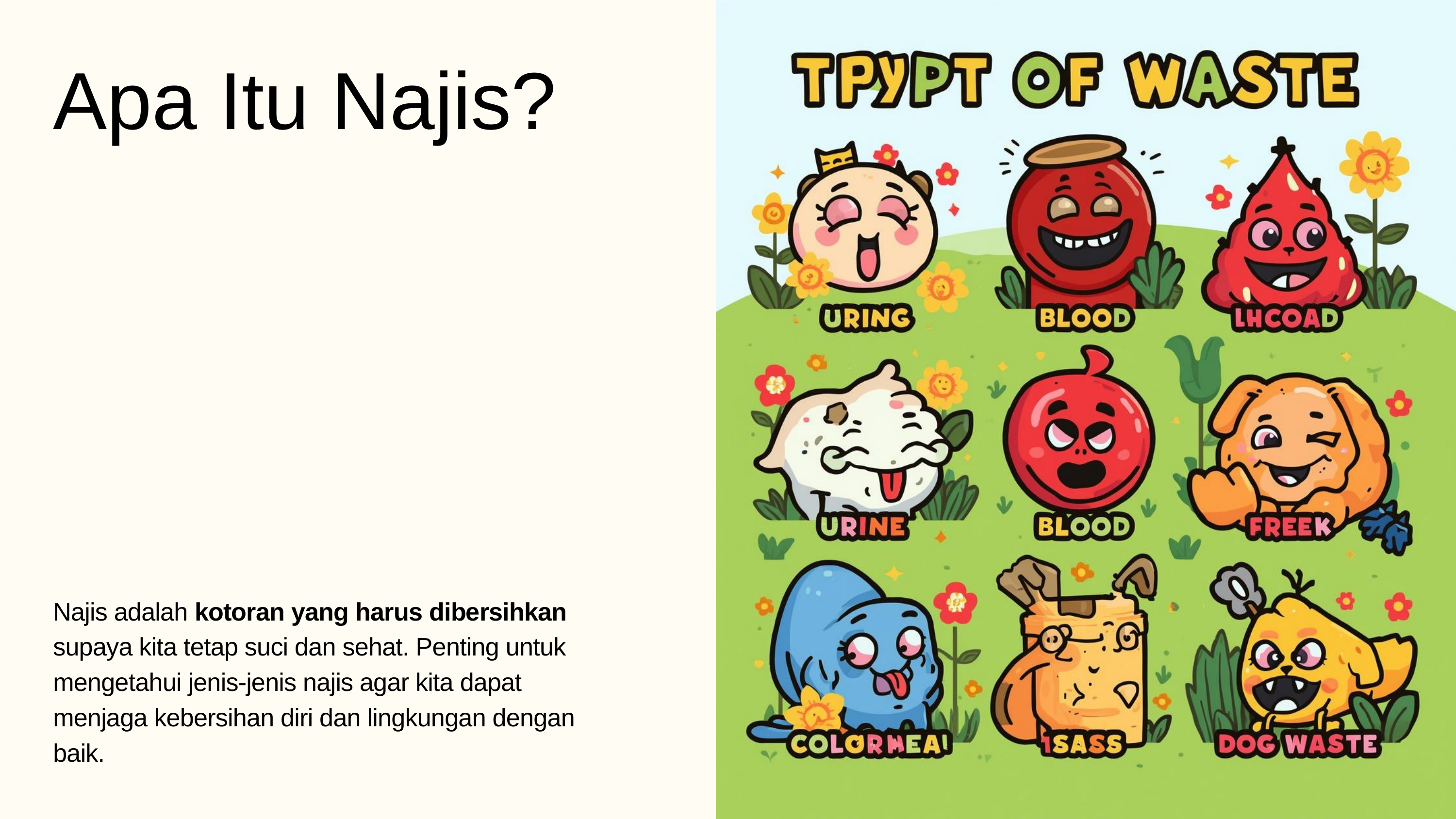

Apa Itu Najis?
Najis adalah kotoran yang harus dibersihkan supaya kita tetap suci dan sehat. Penting untuk mengetahui jenis-jenis najis agar kita dapat menjaga kebersihan diri dan lingkungan dengan baik.